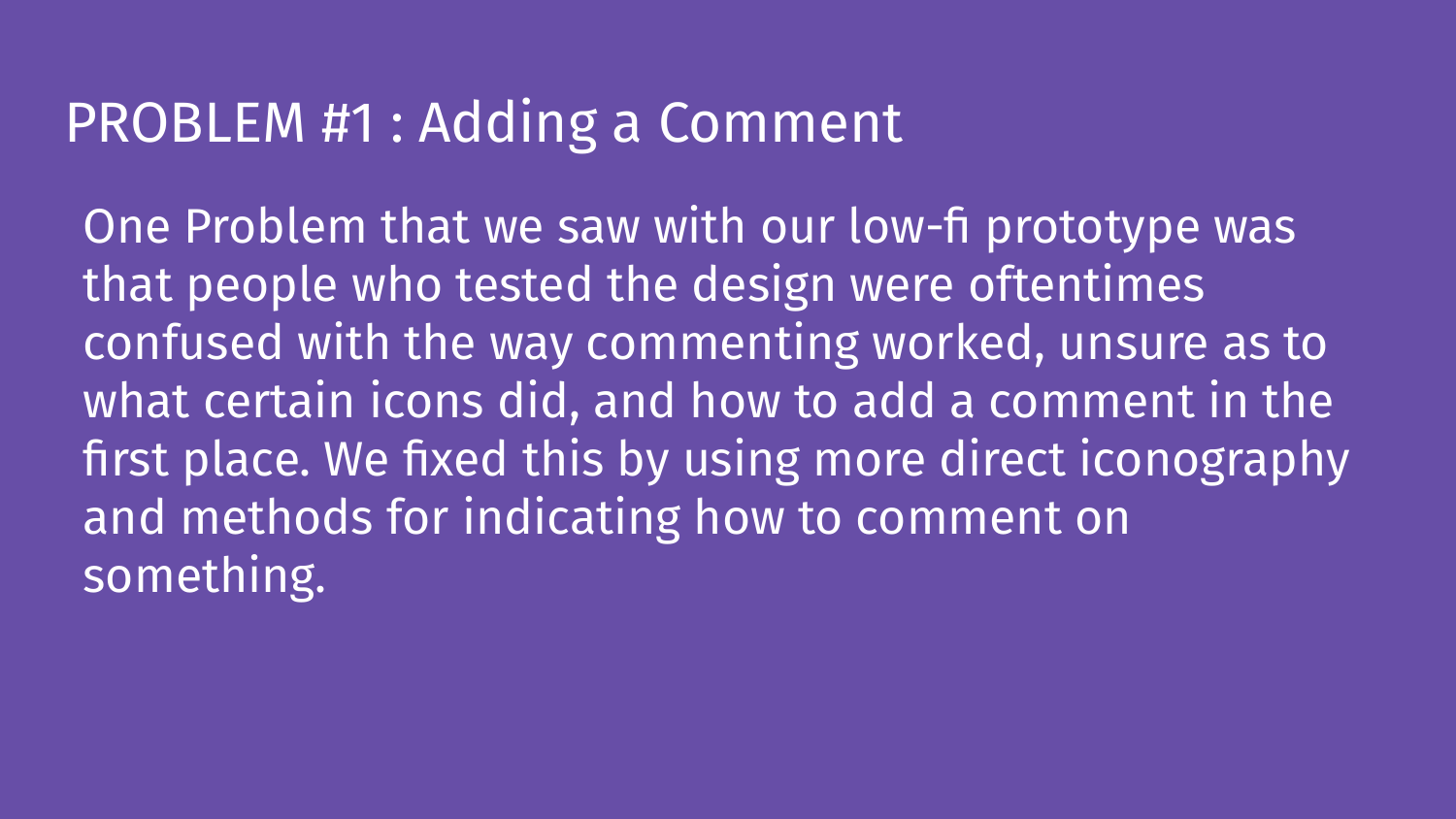

# PROBLEM #1 : Adding a Comment
One Problem that we saw with our low-fi prototype was that people who tested the design were oftentimes confused with the way commenting worked, unsure as to what certain icons did, and how to add a comment in the first place. We fixed this by using more direct iconography and methods for indicating how to comment on something.